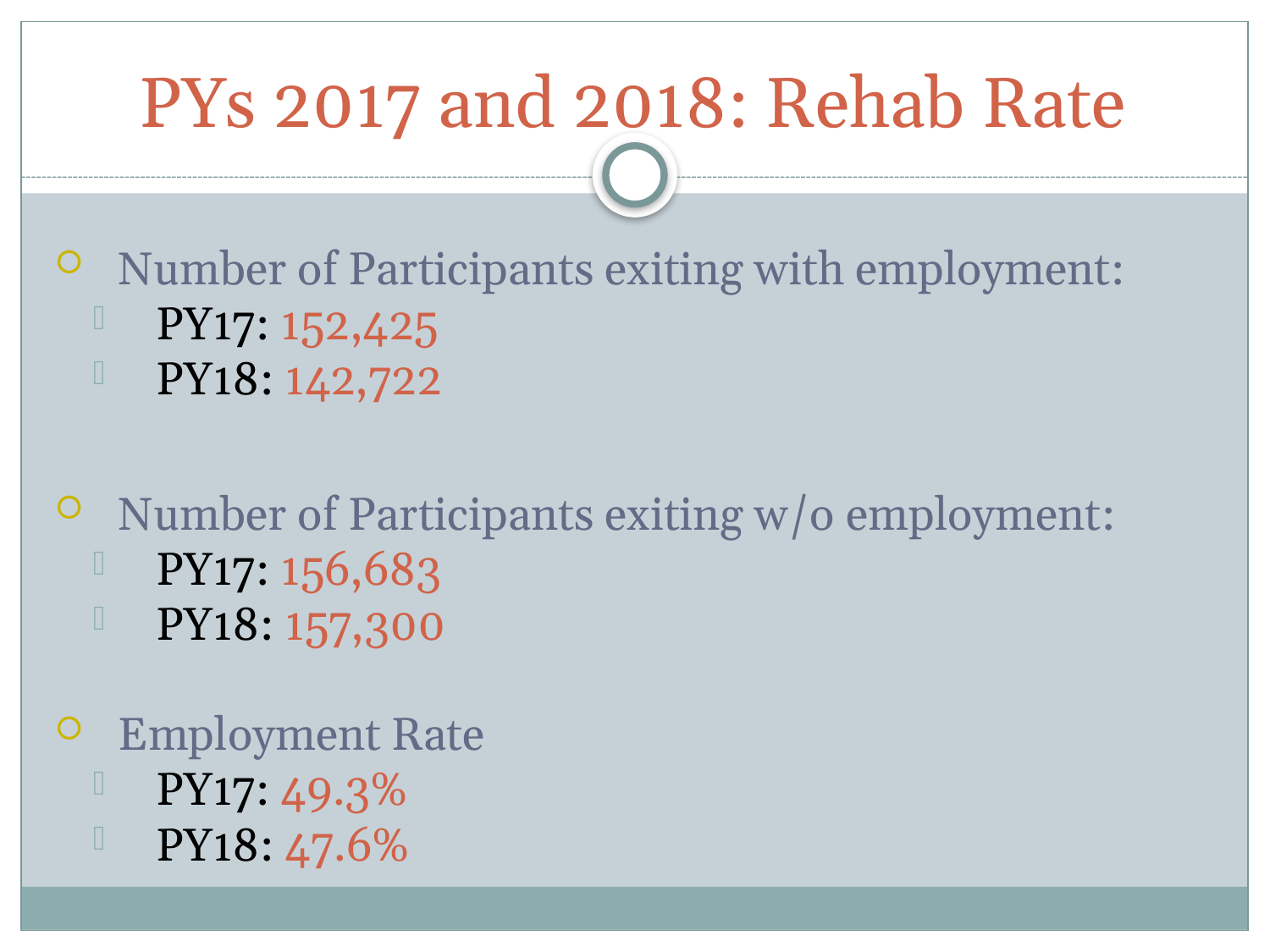

# PYs 2017 and 2018: Rehab Rate
Number of Participants exiting with employment:
PY17: 152,425
PY18: 142,722

Number of Participants exiting w/o employment:
PY17: 156,683
PY18: 157,300

Employment Rate
PY17: 49.3%
PY18: 47.6%